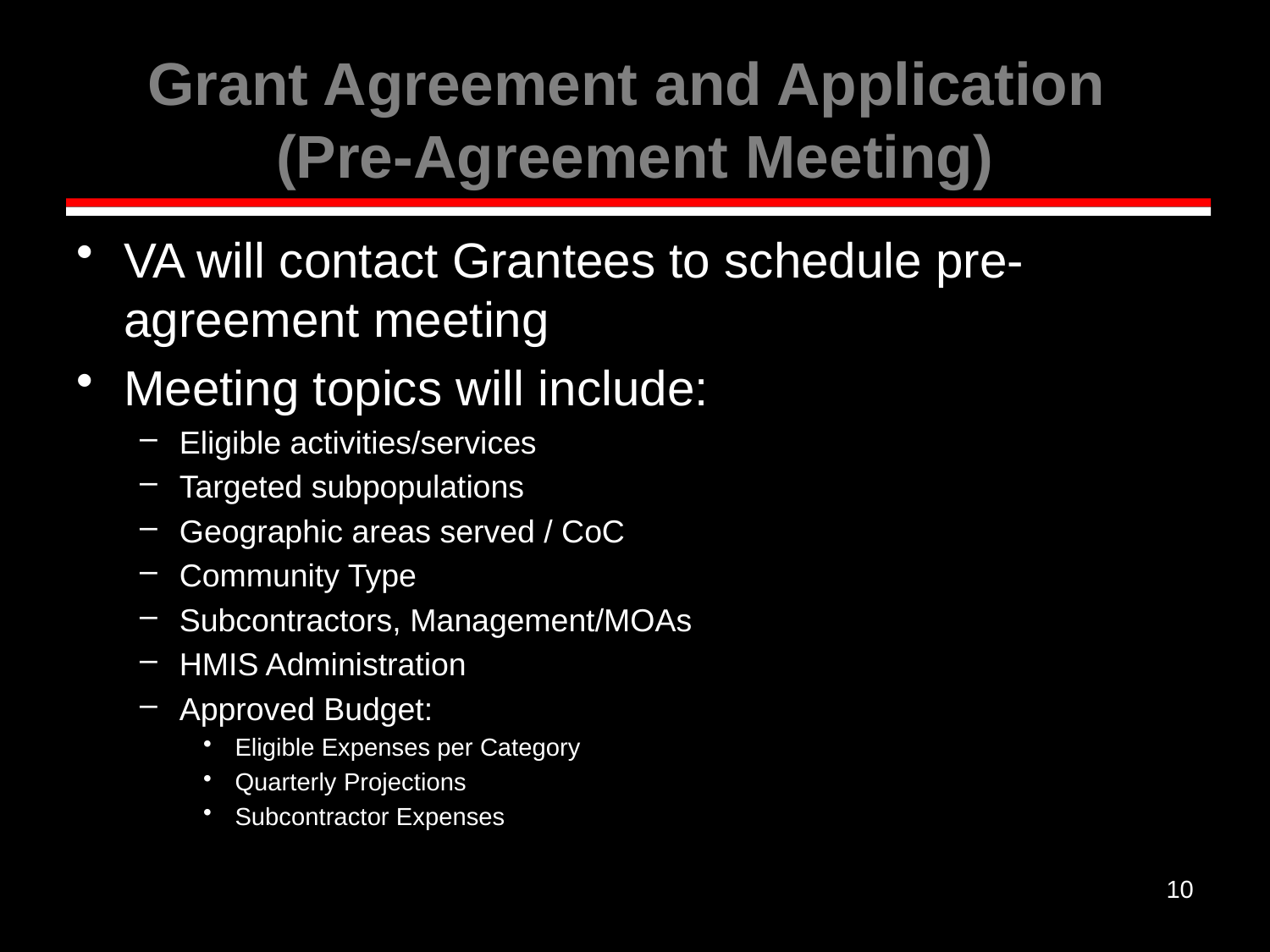

# Grant Agreement and Application (Pre-Agreement Meeting)
VA will contact Grantees to schedule pre-agreement meeting
Meeting topics will include:
Eligible activities/services
Targeted subpopulations
Geographic areas served / CoC
Community Type
Subcontractors, Management/MOAs
HMIS Administration
Approved Budget:
Eligible Expenses per Category
Quarterly Projections
Subcontractor Expenses

10